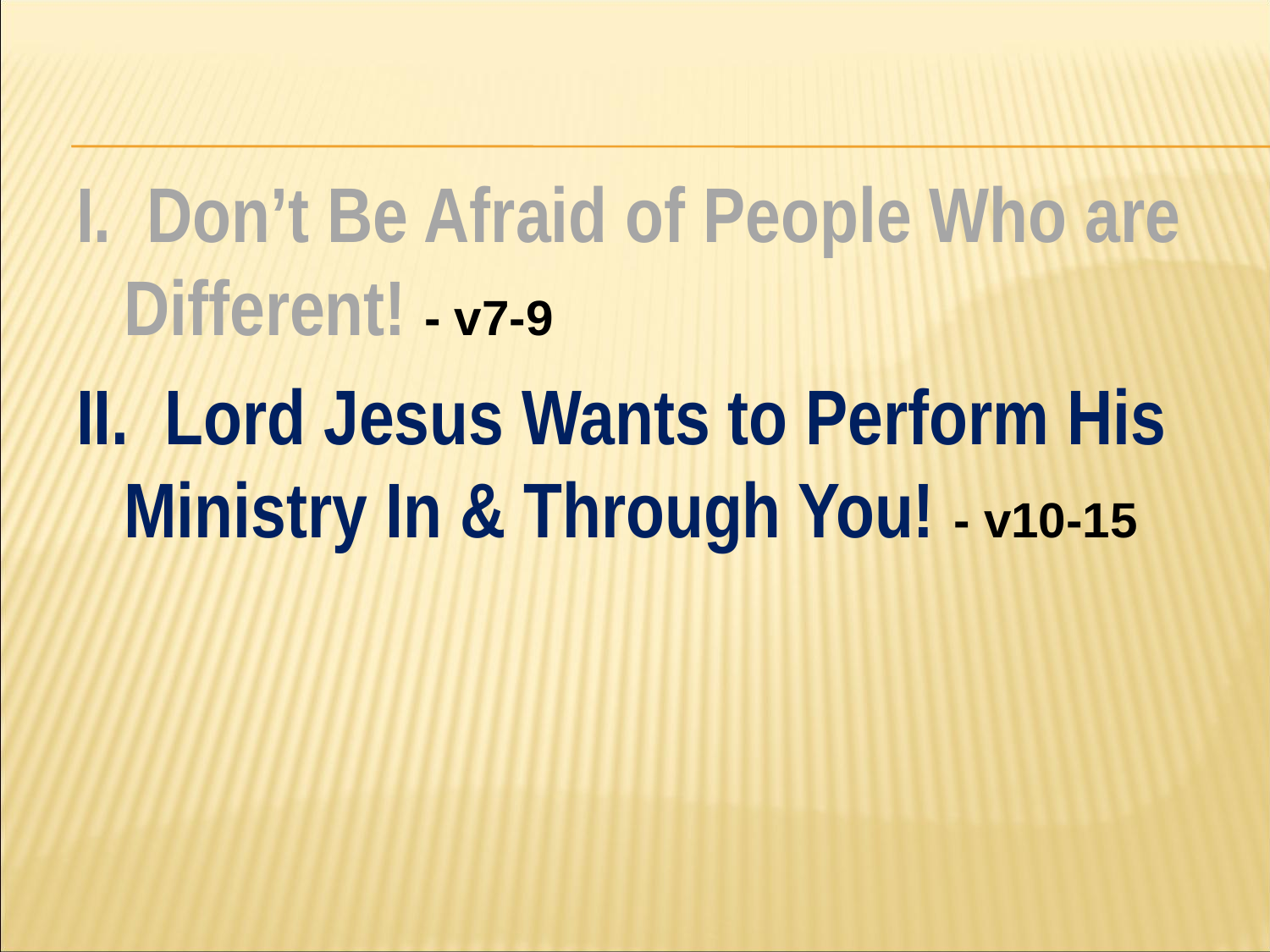

#
I.  Don’t Be Afraid of People Who are Different! - v7-9
II.  Lord Jesus Wants to Perform His Ministry In & Through You! - v10-15